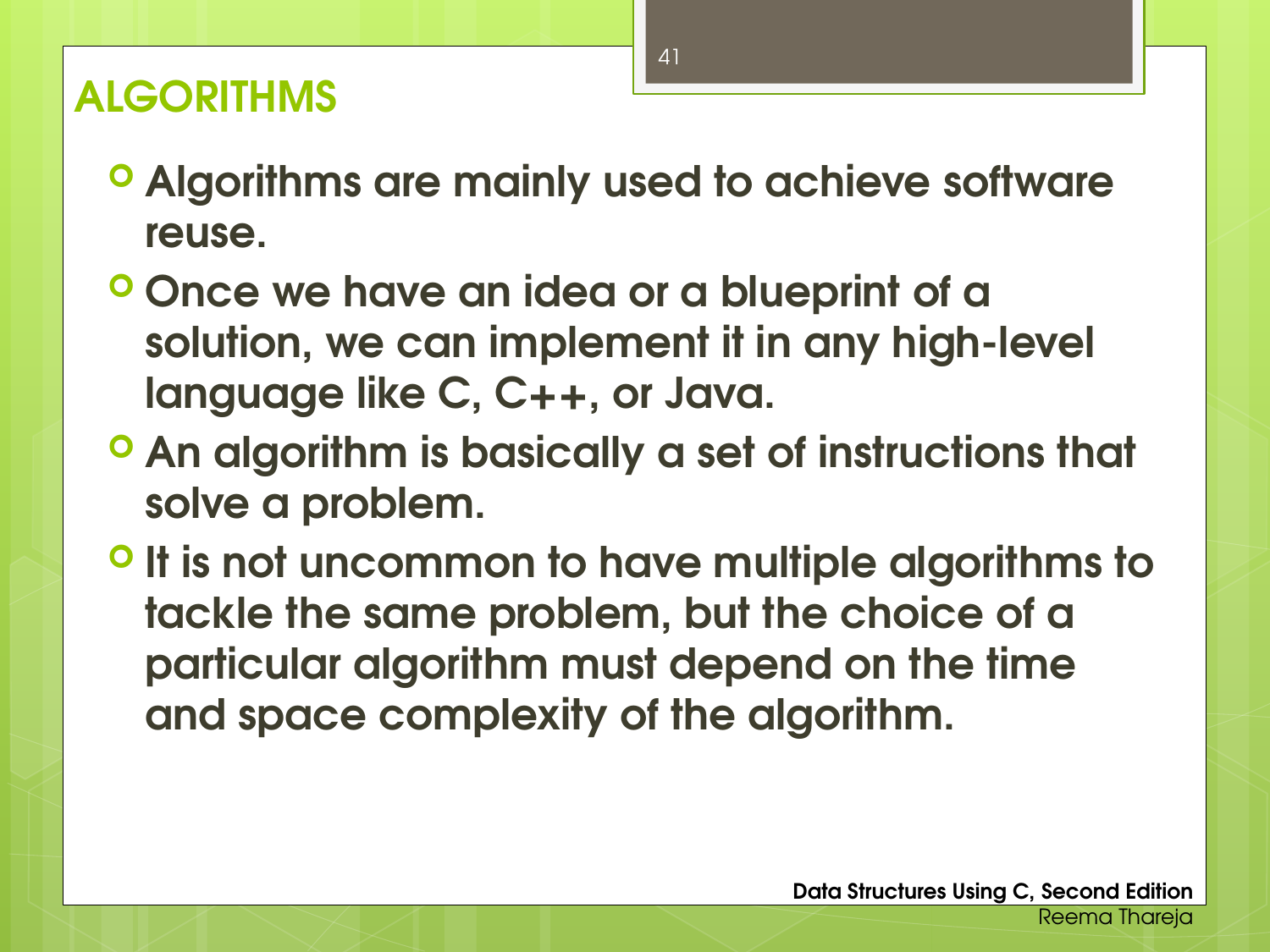

41
# ALGORITHMS
Algorithms are mainly used to achieve software reuse.
Once we have an idea or a blueprint of a solution, we can implement it in any high-level language like C, C++, or Java.
An algorithm is basically a set of instructions that solve a problem.
It is not uncommon to have multiple algorithms to tackle the same problem, but the choice of a particular algorithm must depend on the time and space complexity of the algorithm.
Data Structures Using C, Second Edition
Reema Thareja